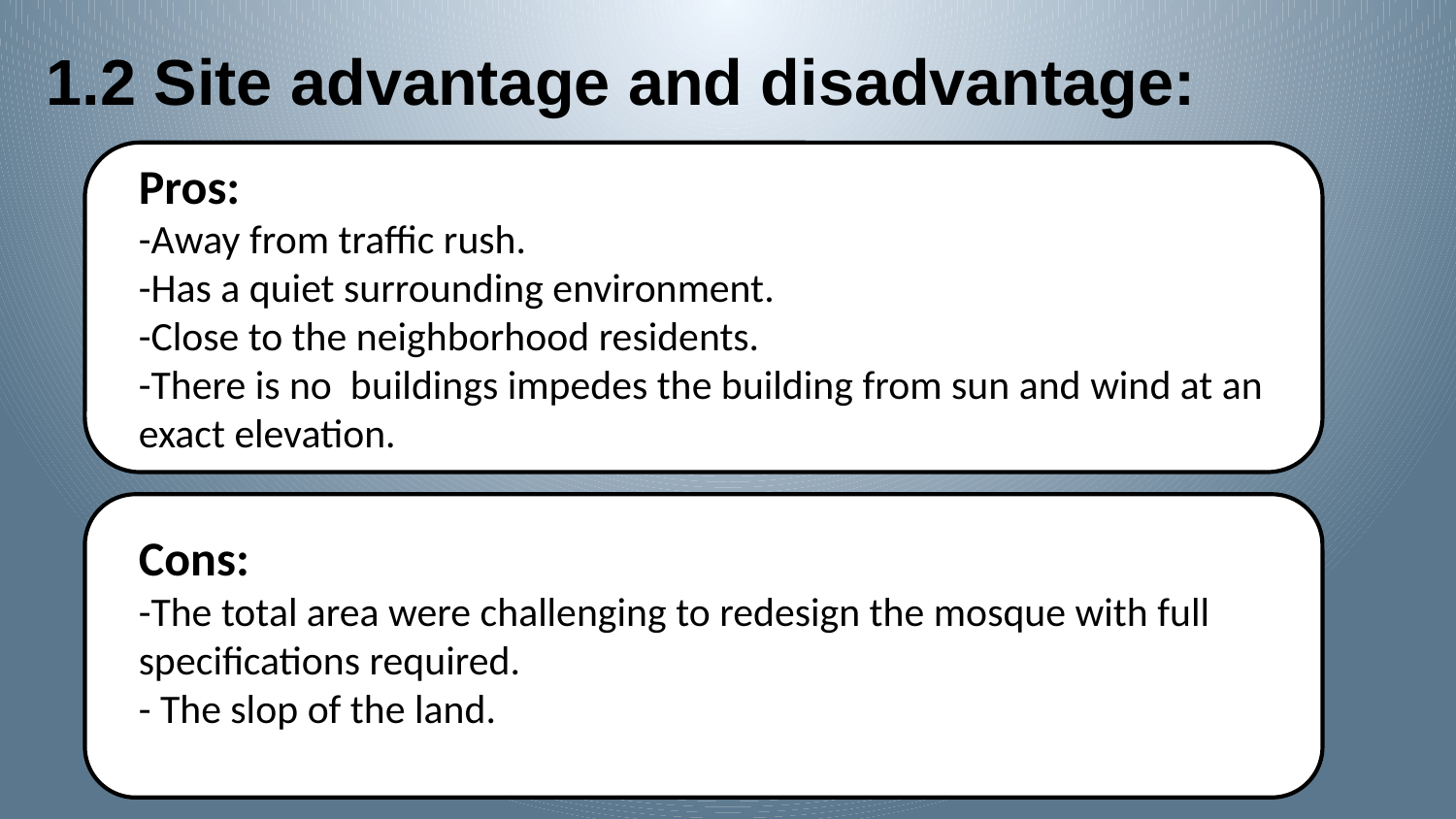

1.2 Site advantage and disadvantage:

Pros:
-Away from traffic rush.
-Has a quiet surrounding environment.
-Close to the neighborhood residents.
-There is no  buildings impedes the building from sun and wind at an      exact elevation.

Cons:
-The total area were challenging to redesign the mosque with full specifications required.
- The slop of the land.